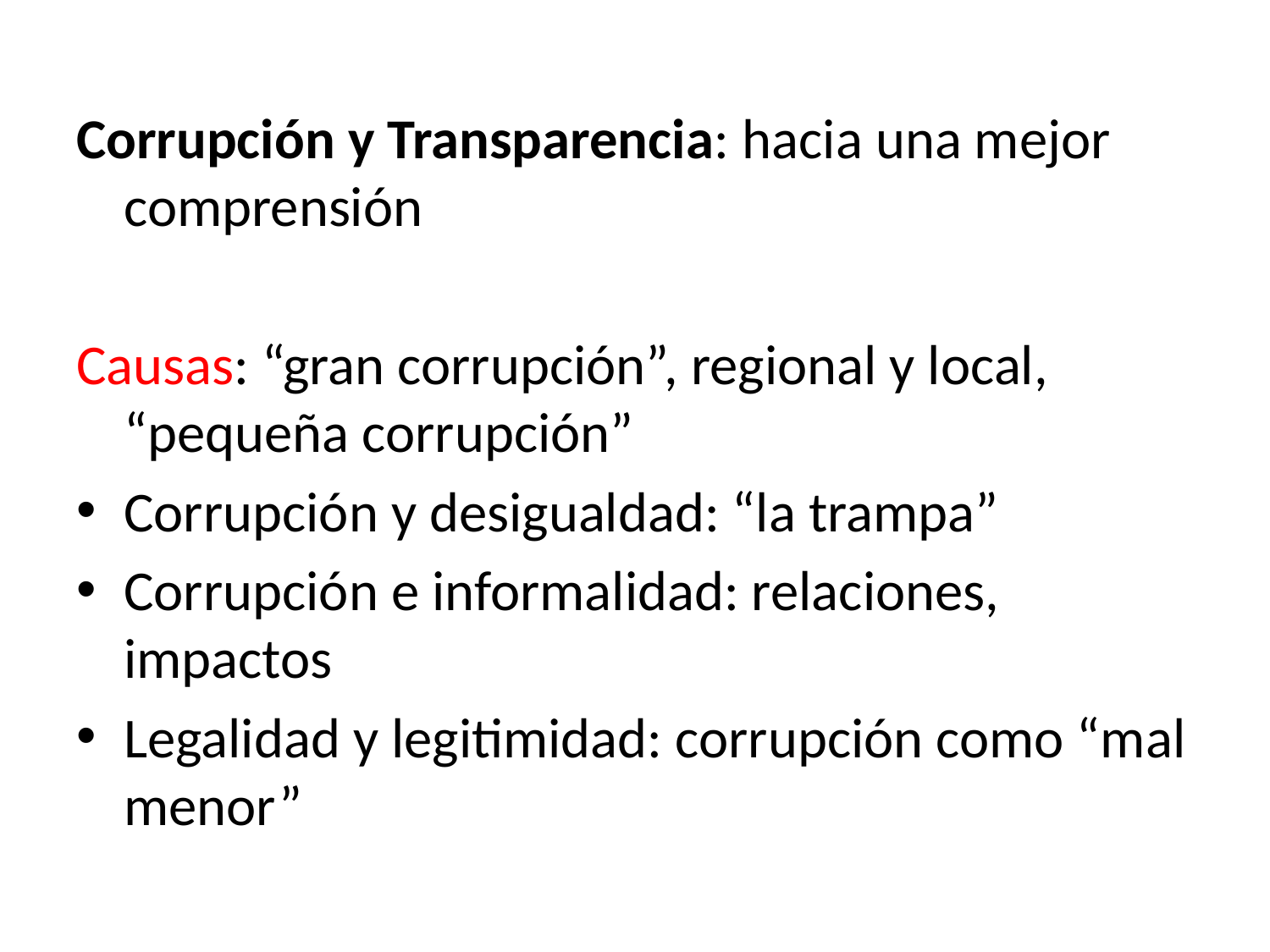

Corrupción y Transparencia: hacia una mejor comprensión

Causas: “gran corrupción”, regional y local, “pequeña corrupción”
Corrupción y desigualdad: “la trampa”
Corrupción e informalidad: relaciones, impactos
Legalidad y legitimidad: corrupción como “mal menor”